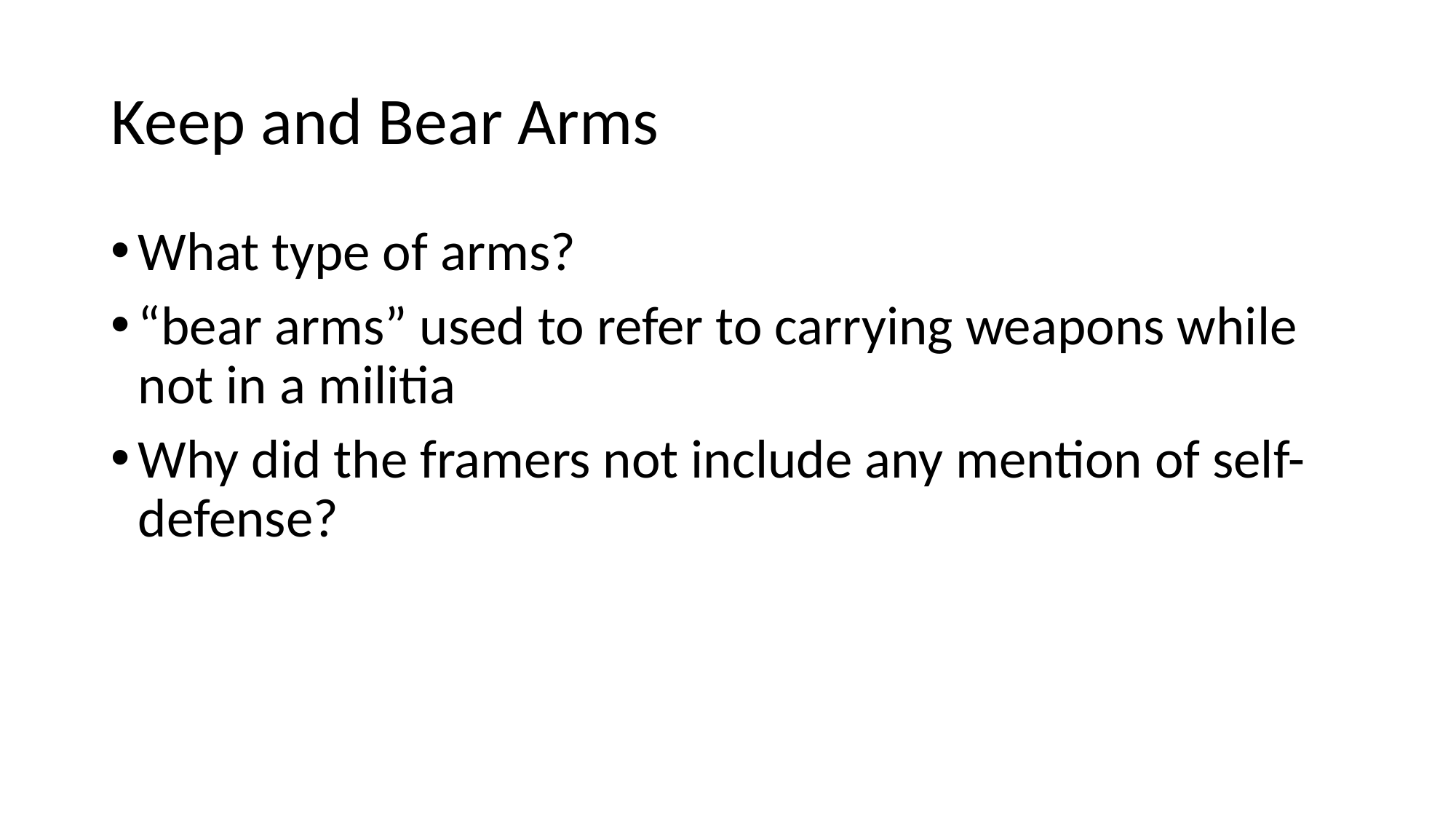

# Keep and Bear Arms
What type of arms?
“bear arms” used to refer to carrying weapons while not in a militia
Why did the framers not include any mention of self-defense?